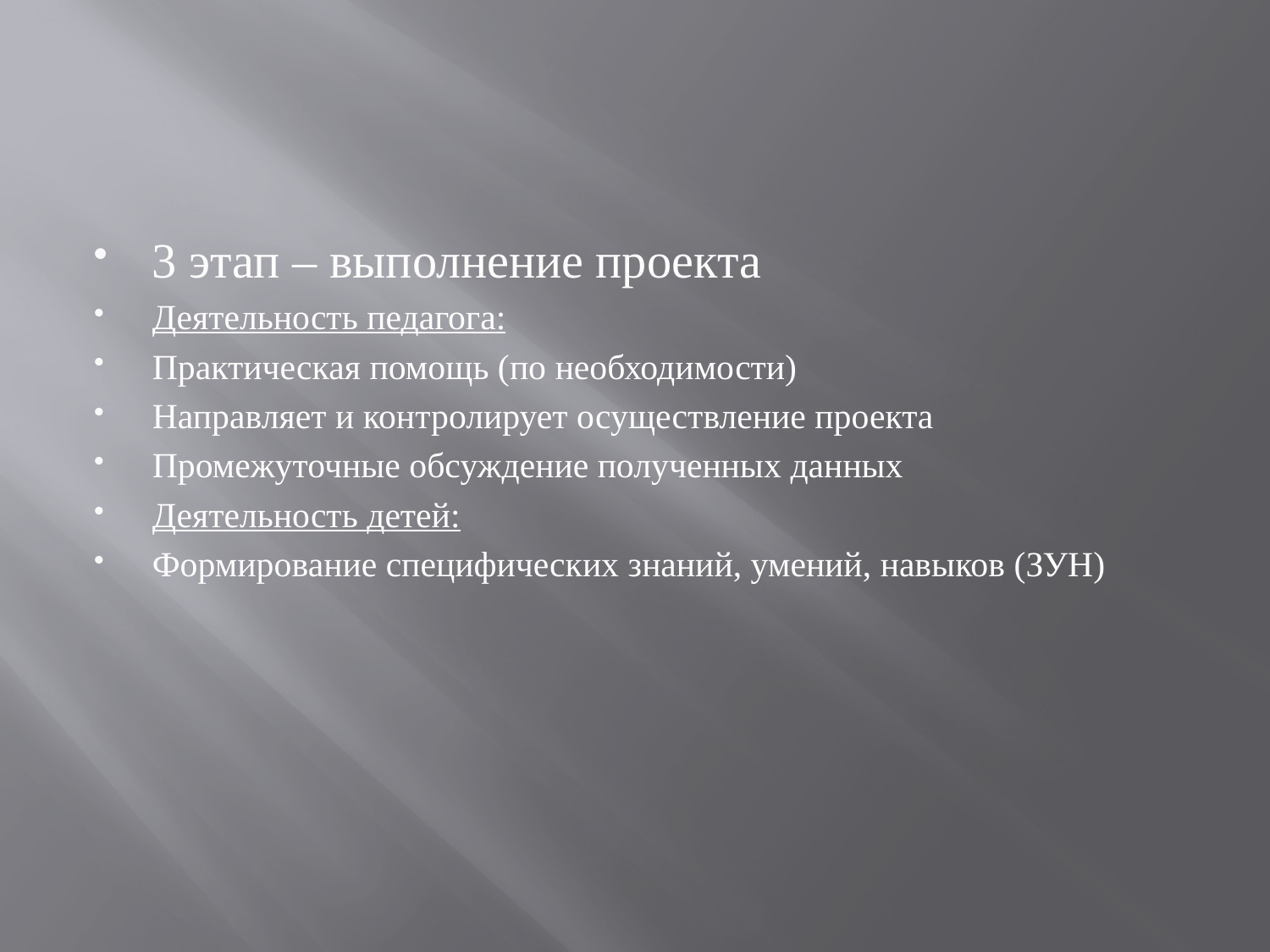

#
3 этап – выполнение проекта
Деятельность педагога:
Практическая помощь (по необходимости)
Направляет и контролирует осуществление проекта
Промежуточные обсуждение полученных данных
Деятельность детей:
Формирование специфических знаний, умений, навыков (ЗУН)